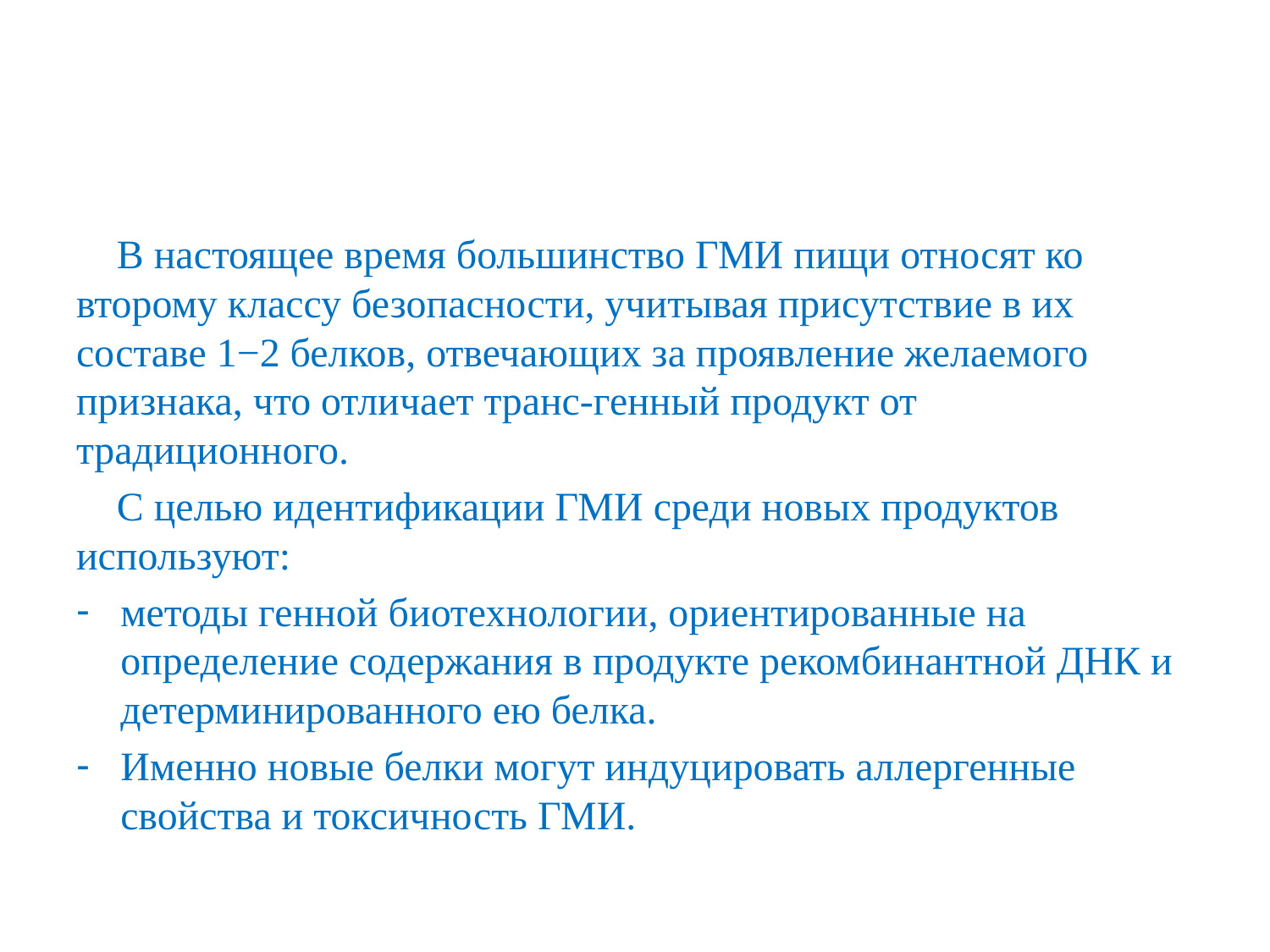

#
    В настоящее время большинство ГМИ пищи относят ко второму классу безопасности, учитывая присутствие в их составе 1−2 белков, отвечающих за проявление желаемого признака, что отличает транс-генный продукт от традиционного.
    С целью идентификации ГМИ среди новых продуктов используют:
методы генной биотехнологии, ориентированные на определение содержания в продукте рекомбинантной ДНК и детерминированного ею белка.
Именно новые белки могут индуцировать аллергенные свойства и токсичность ГМИ.